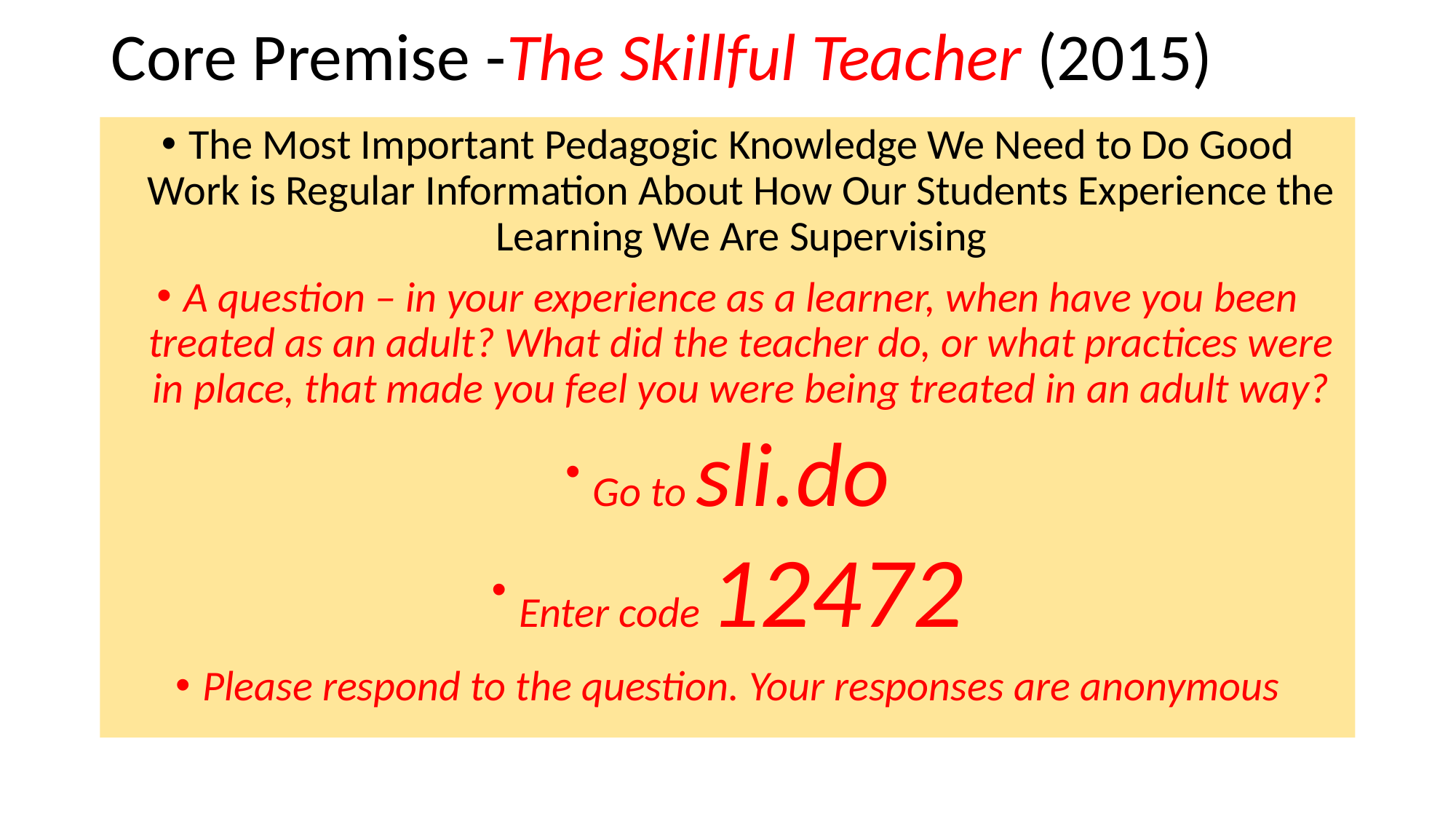

# Core Premise -The Skillful Teacher (2015)
The Most Important Pedagogic Knowledge We Need to Do Good Work is Regular Information About How Our Students Experience the Learning We Are Supervising
A question – in your experience as a learner, when have you been treated as an adult? What did the teacher do, or what practices were in place, that made you feel you were being treated in an adult way?
Go to sli.do
Enter code 12472
Please respond to the question. Your responses are anonymous